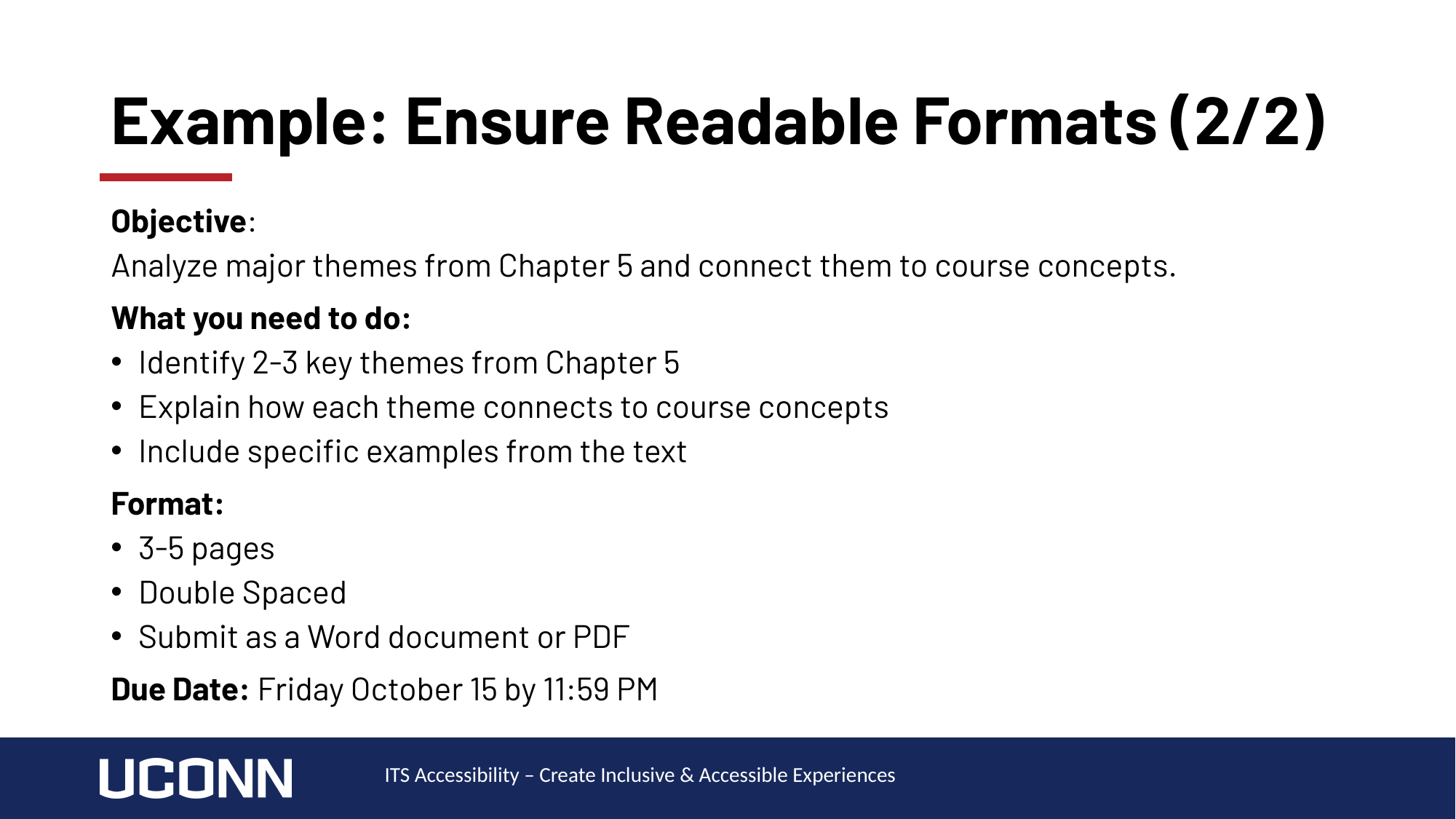

# Example: Ensure Readable Formats (2/2)
Objective:
Analyze major themes from Chapter 5 and connect them to course concepts.
What you need to do:
Identify 2-3 key themes from Chapter 5
Explain how each theme connects to course concepts
Include specific examples from the text
Format:
3-5 pages
Double Spaced
Submit as a Word document or PDF
Due Date: Friday October 15 by 11:59 PM
ITS Accessibility – Create Inclusive & Accessible Experiences